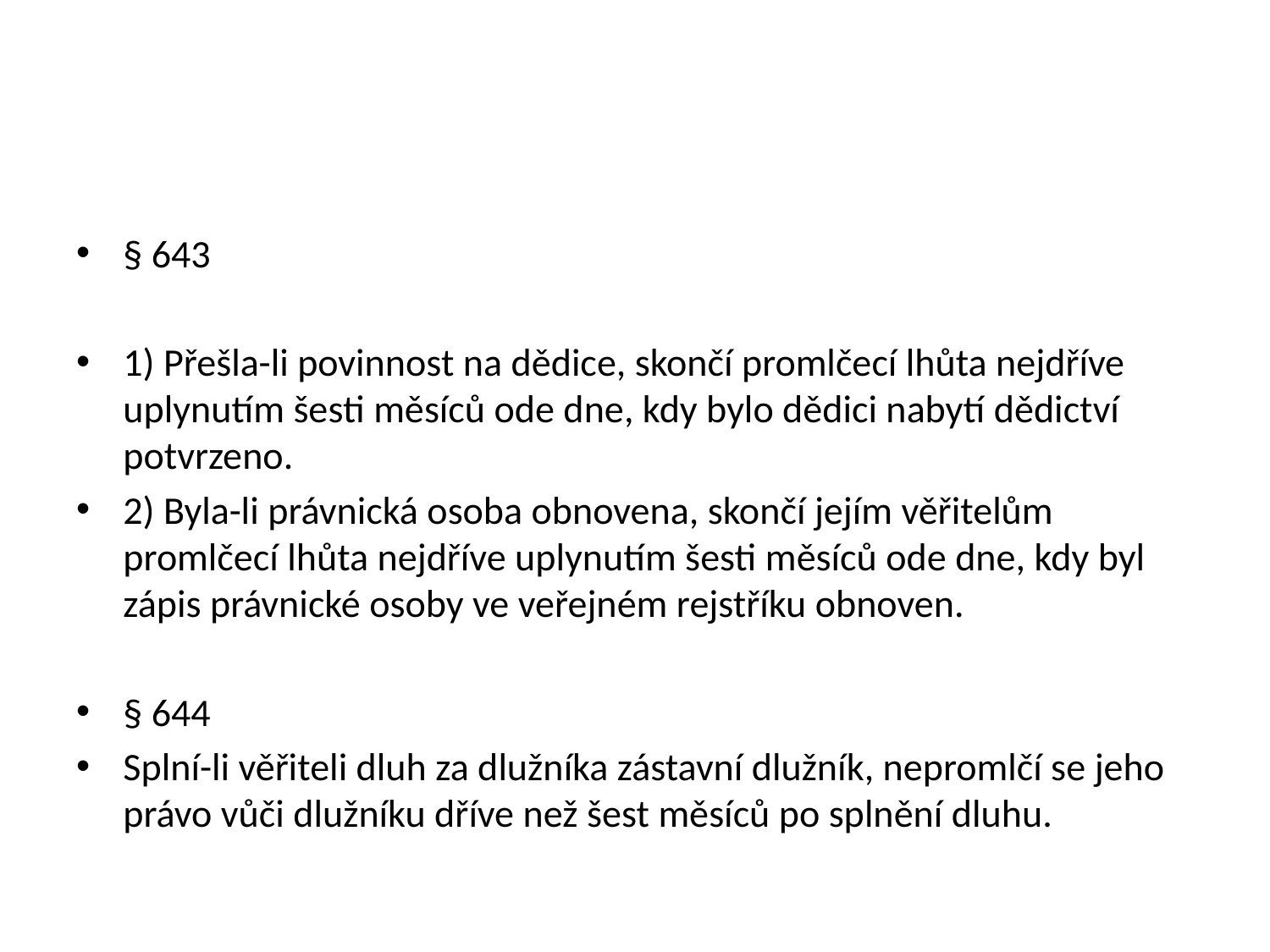

#
§ 643

1) Přešla-li povinnost na dědice, skončí promlčecí lhůta nejdříve uplynutím šesti měsíců ode dne, kdy bylo dědici nabytí dědictví potvrzeno.
2) Byla-li právnická osoba obnovena, skončí jejím věřitelům promlčecí lhůta nejdříve uplynutím šesti měsíců ode dne, kdy byl zápis právnické osoby ve veřejném rejstříku obnoven.

§ 644
Splní-li věřiteli dluh za dlužníka zástavní dlužník, nepromlčí se jeho právo vůči dlužníku dříve než šest měsíců po splnění dluhu.